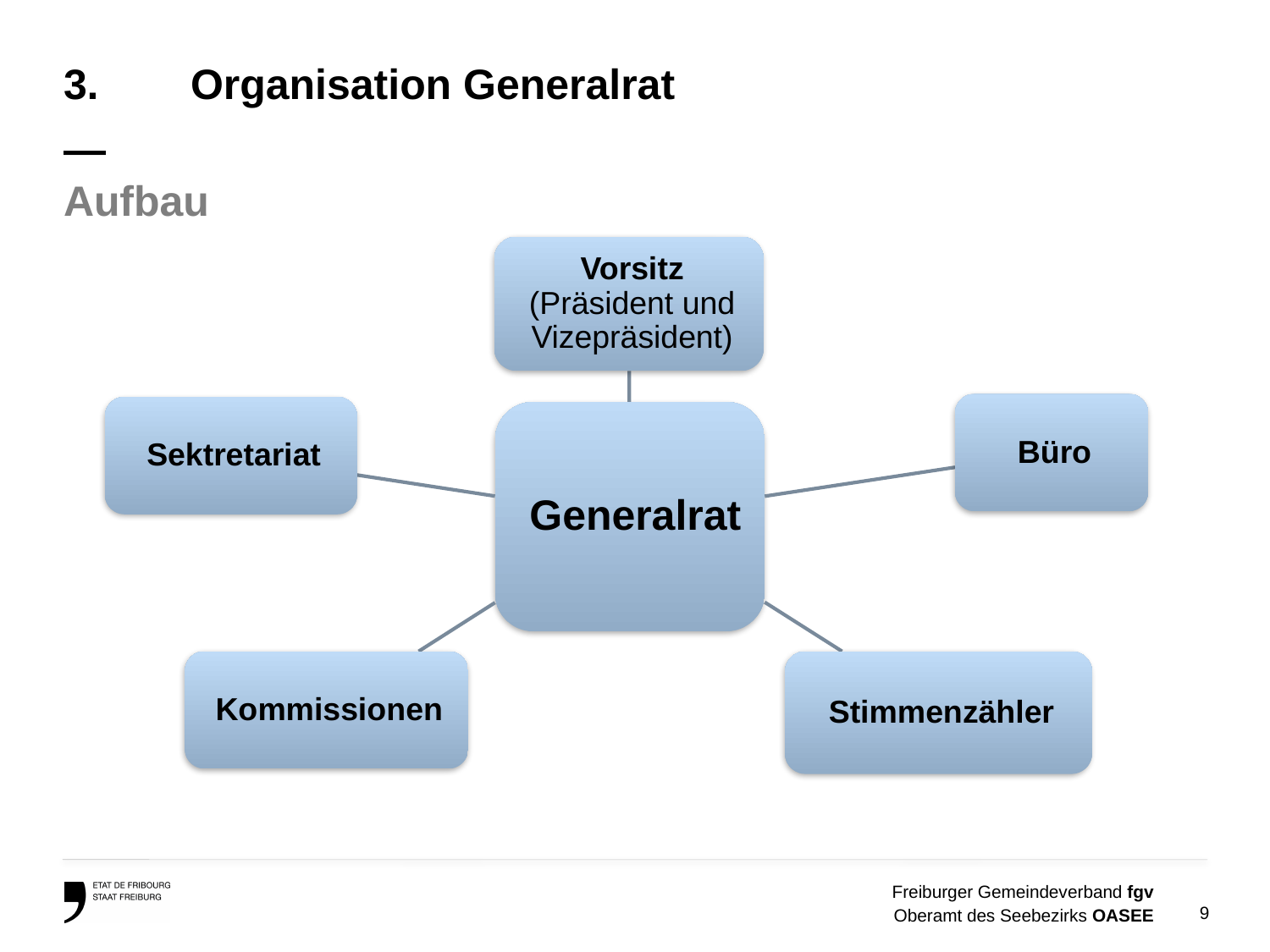

# 3.	Organisation Generalrat —
Aufbau
Generalrat
Vorsitz (Präsident und Vizepräsident)
Stimmenzähler
Büro
Sektretariat
Kommissionen